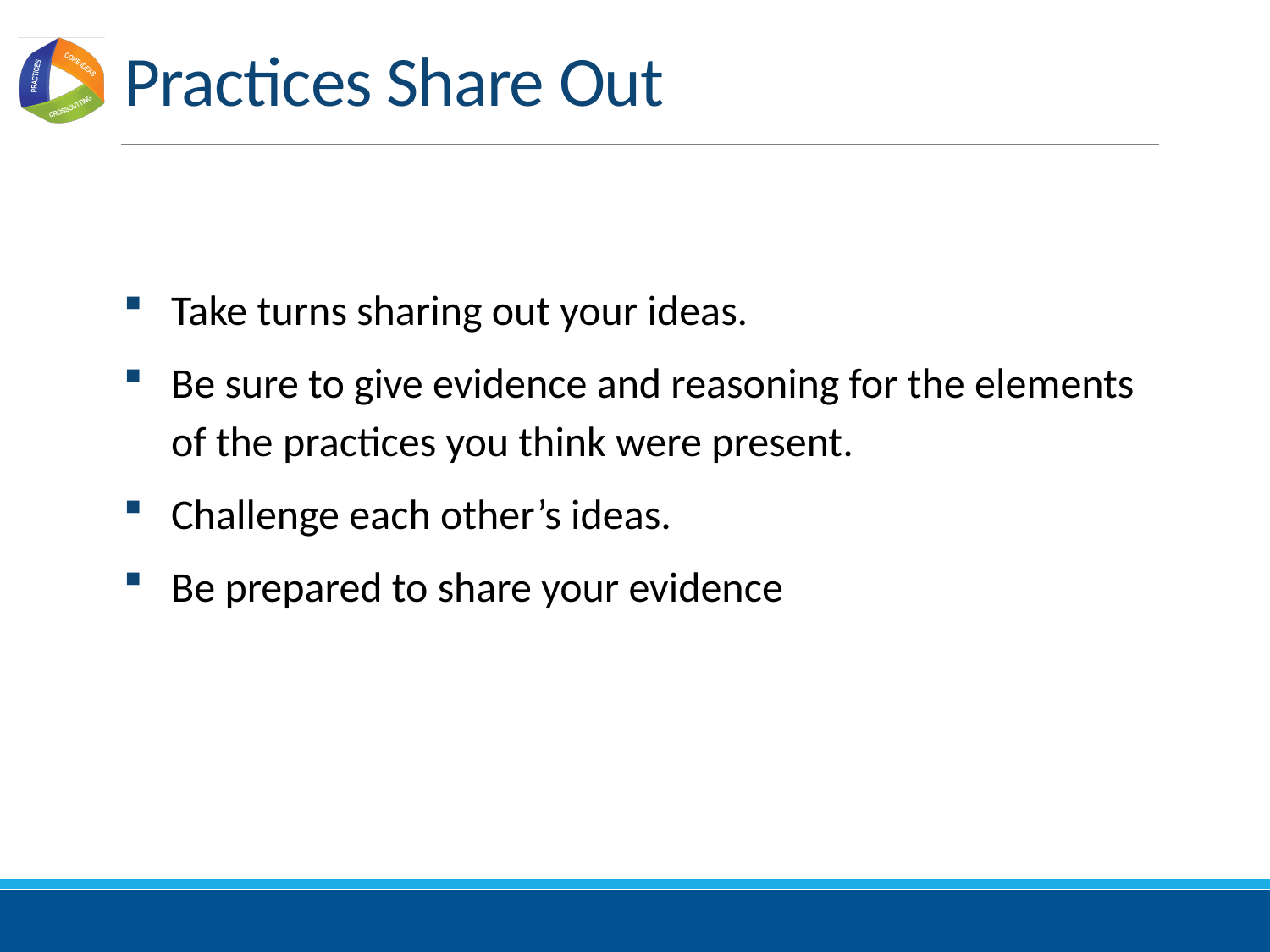

# Practices Share Out
Take turns sharing out your ideas.
Be sure to give evidence and reasoning for the elements of the practices you think were present.
Challenge each other’s ideas.
Be prepared to share your evidence